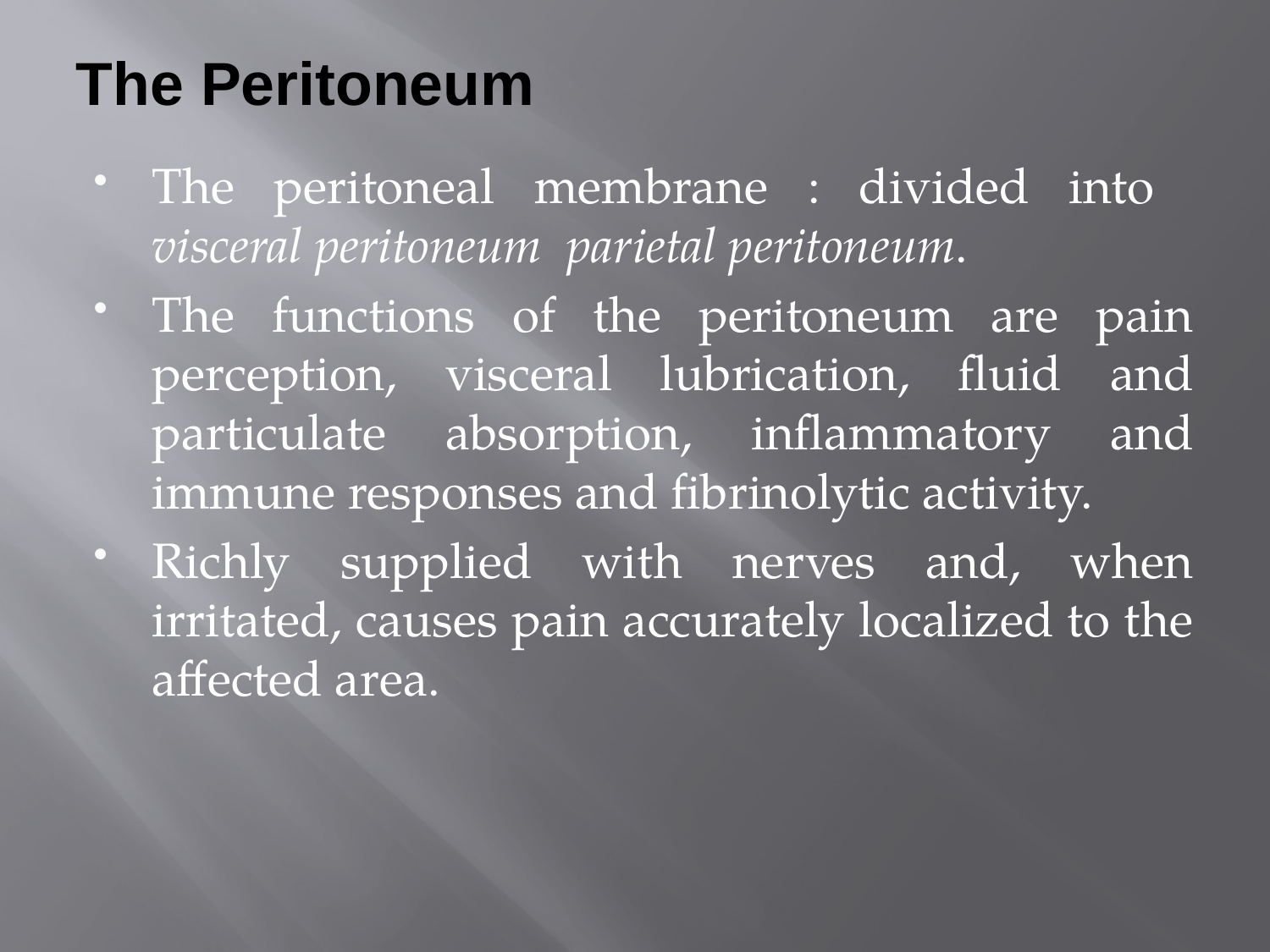

# The Peritoneum
The peritoneal membrane : divided into  visceral peritoneum  parietal peritoneum.
The functions of the peritoneum are pain perception, visceral lubrication, fluid and particulate absorption, inflammatory and immune responses and fibrinolytic activity.
Richly supplied with nerves and, when irritated, causes pain accurately localized to the affected area.